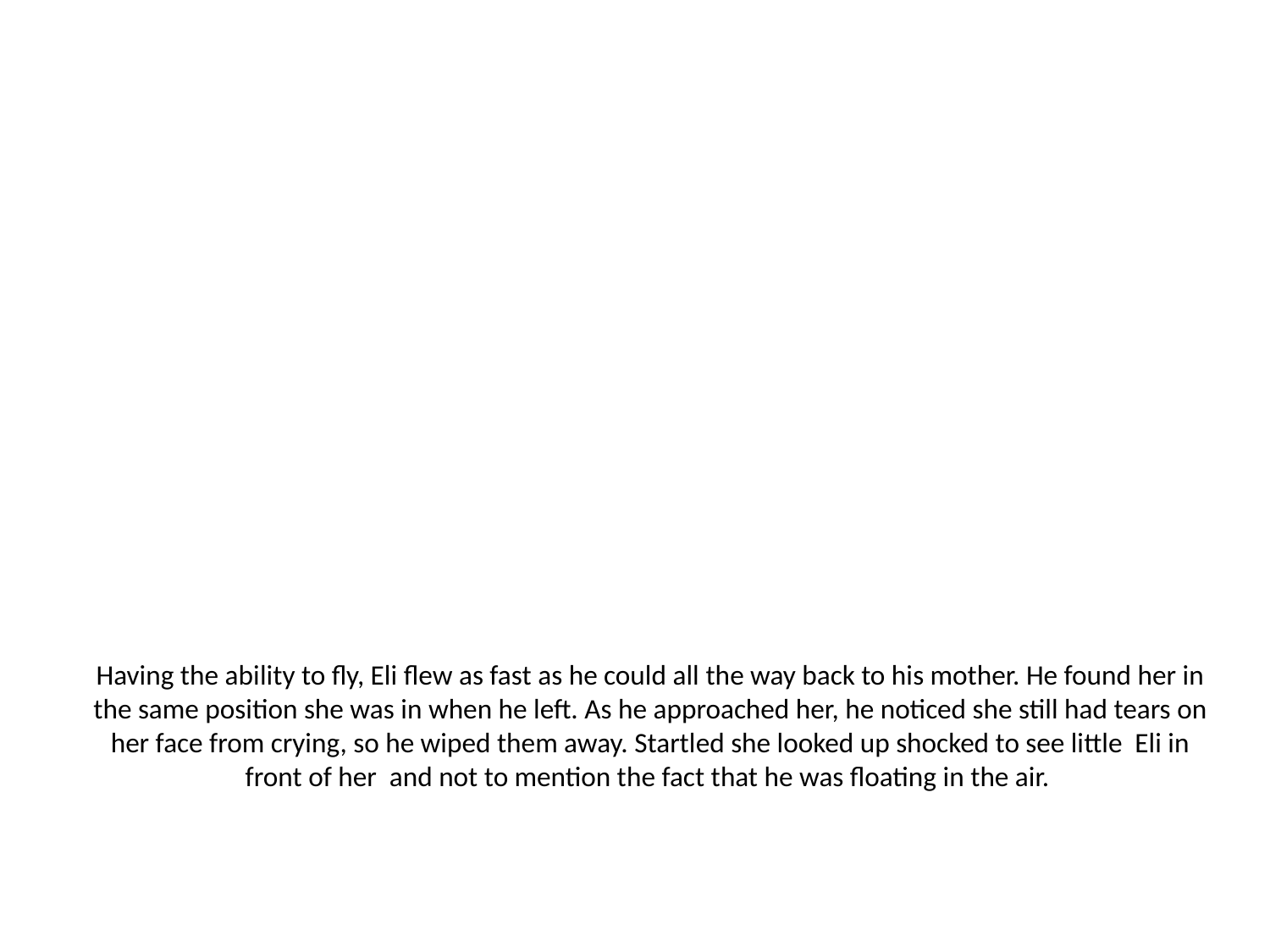

# Having the ability to fly, Eli flew as fast as he could all the way back to his mother. He found her in the same position she was in when he left. As he approached her, he noticed she still had tears on her face from crying, so he wiped them away. Startled she looked up shocked to see little  Eli in front of her  and not to mention the fact that he was floating in the air.